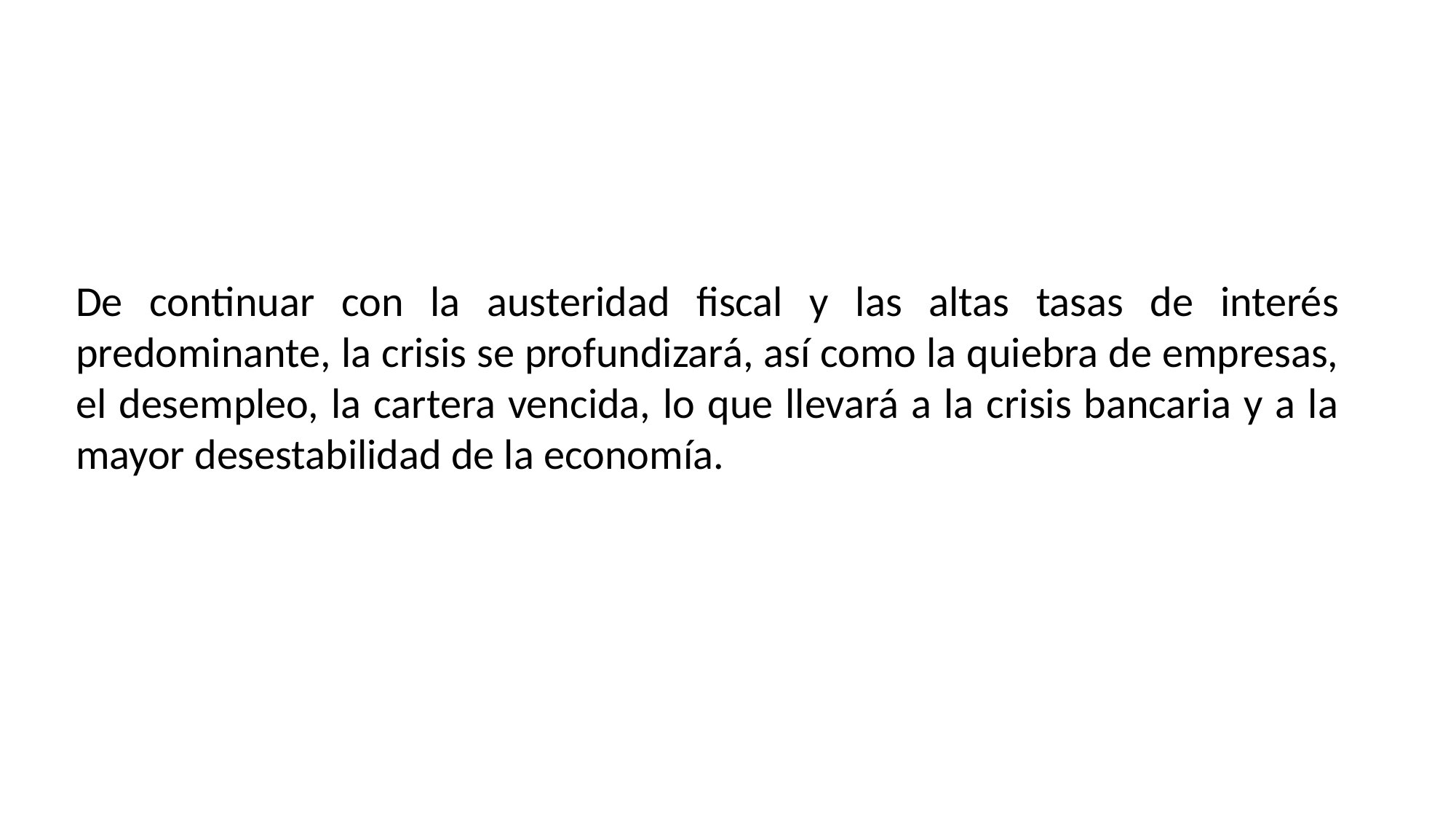

De continuar con la austeridad fiscal y las altas tasas de interés predominante, la crisis se profundizará, así como la quiebra de empresas, el desempleo, la cartera vencida, lo que llevará a la crisis bancaria y a la mayor desestabilidad de la economía.